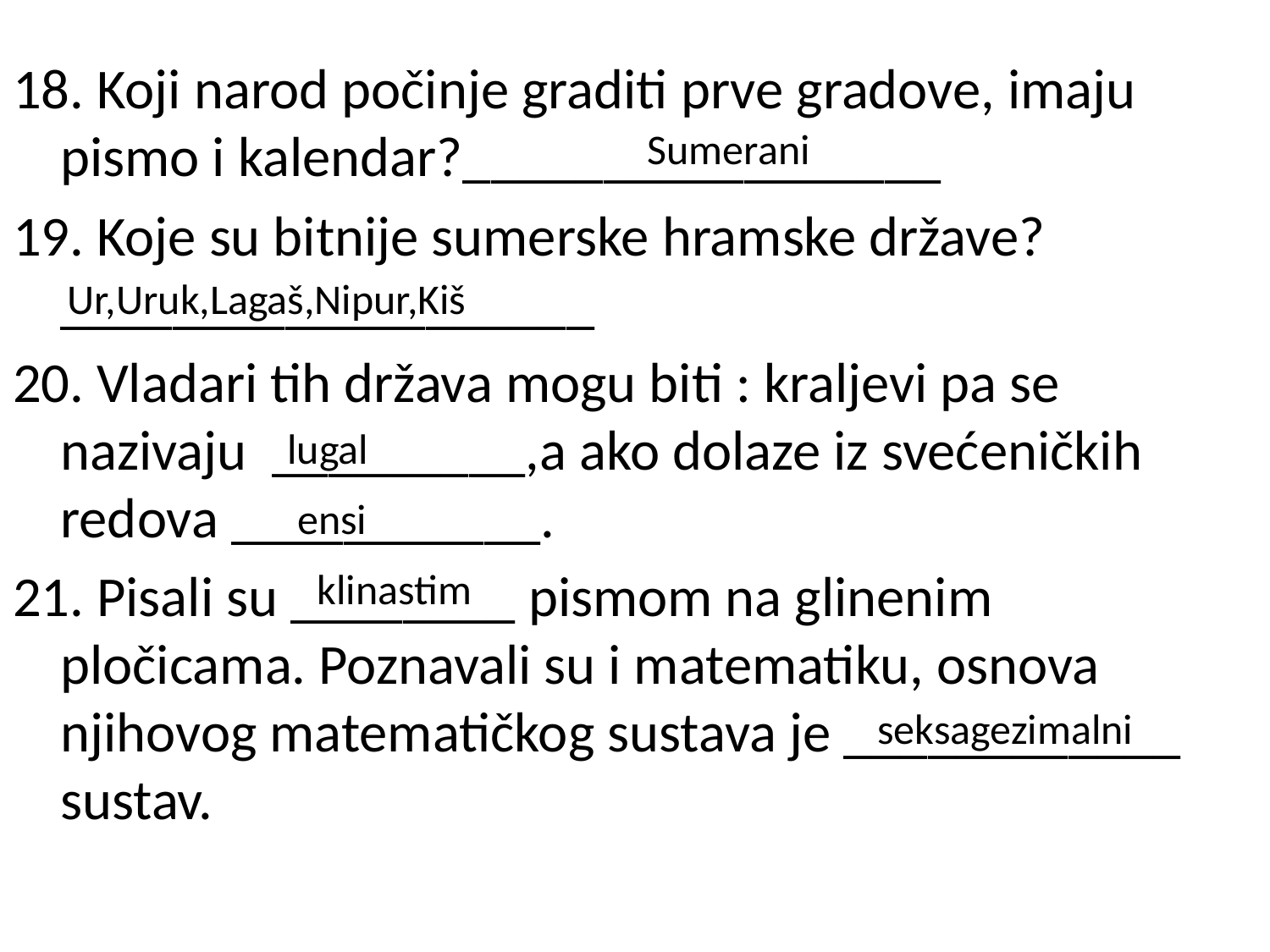

18. Koji narod počinje graditi prve gradove, imaju pismo i kalendar?_________________
19. Koje su bitnije sumerske hramske države?
___________________
20. Vladari tih država mogu biti : kraljevi pa se nazivaju  _________,a ako dolaze iz svećeničkih redova ___________.
21. Pisali su ________ pismom na glinenim pločicama. Poznavali su i matematiku, osnova njihovog matematičkog sustava je ____________ sustav.
Sumerani
Ur,Uruk,Lagaš,Nipur,Kiš
lugal

ensi
klinastim
seksagezimalni